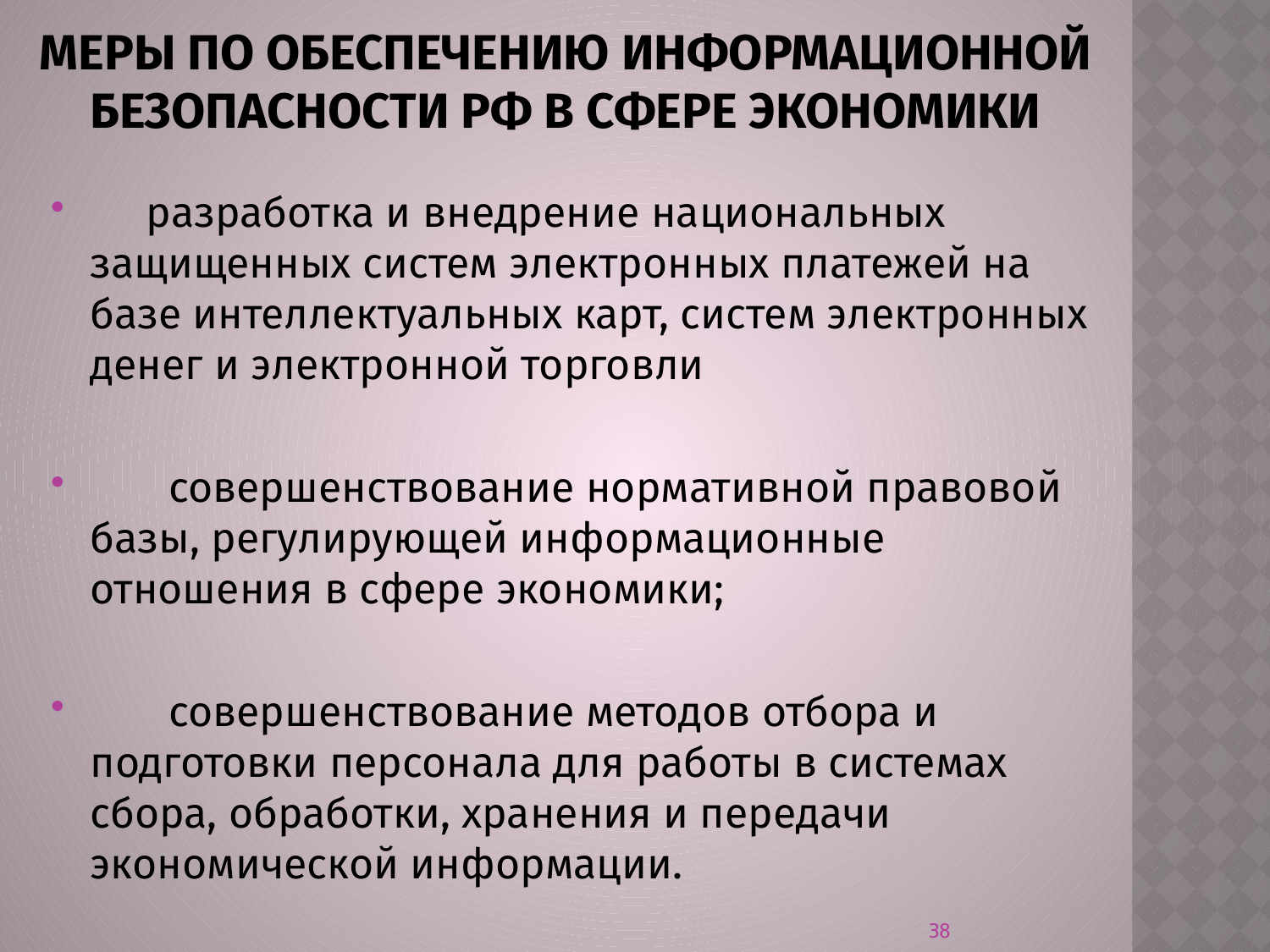

# меры по обеспечению информационной безопасности РФ в сфере экономики
     разработка и внедрение национальных защищенных систем электронных платежей на базе интеллектуальных карт, систем электронных денег и электронной торговли

       совершенствование нормативной правовой базы, регулирующей информационные отношения в сфере экономики;

       совершенствование методов отбора и подготовки персонала для работы в системах сбора, обработки, хранения и передачи экономической информации.
38